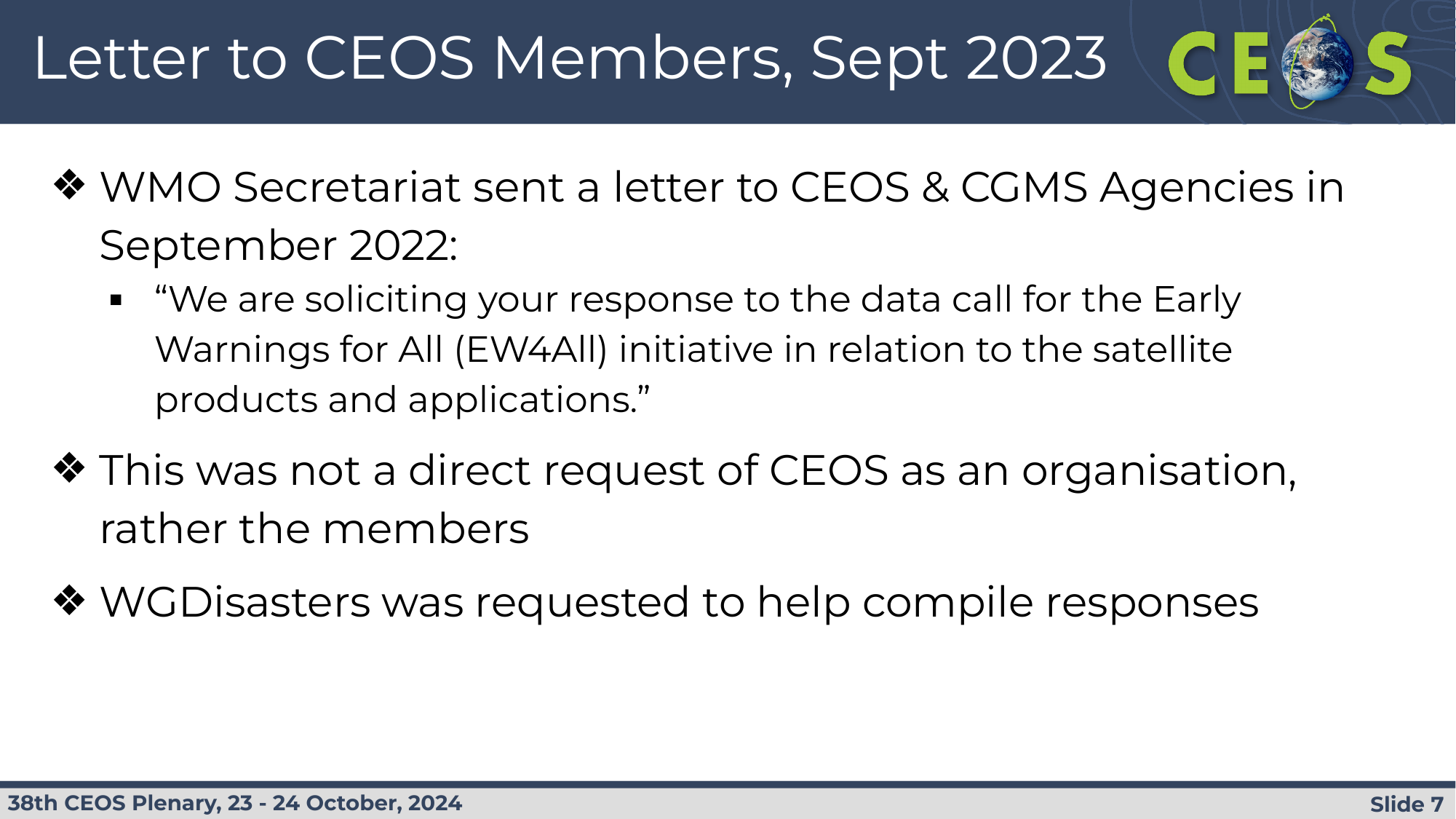

# Letter to CEOS Members, Sept 2023
WMO Secretariat sent a letter to CEOS & CGMS Agencies in September 2022:
“We are soliciting your response to the data call for the Early Warnings for All (EW4All) initiative in relation to the satellite products and applications.”
This was not a direct request of CEOS as an organisation, rather the members
WGDisasters was requested to help compile responses